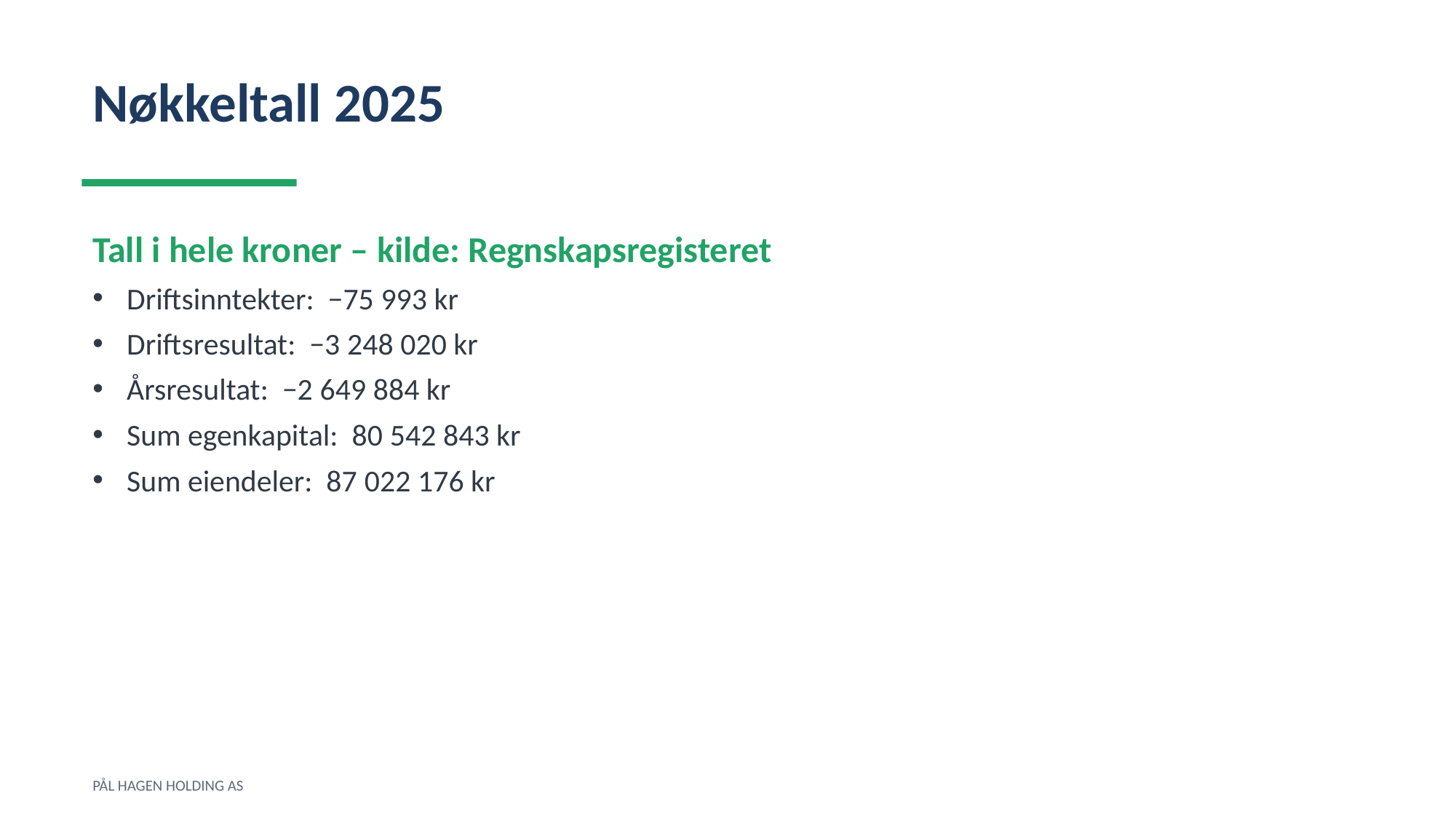

Nøkkeltall 2025

Tall i hele kroner – kilde: Regnskapsregisteret
Driftsinntekter:  −75 993 kr
Driftsresultat:  −3 248 020 kr
Årsresultat:  −2 649 884 kr
Sum egenkapital:  80 542 843 kr
Sum eiendeler:  87 022 176 kr
PÅL HAGEN HOLDING AS